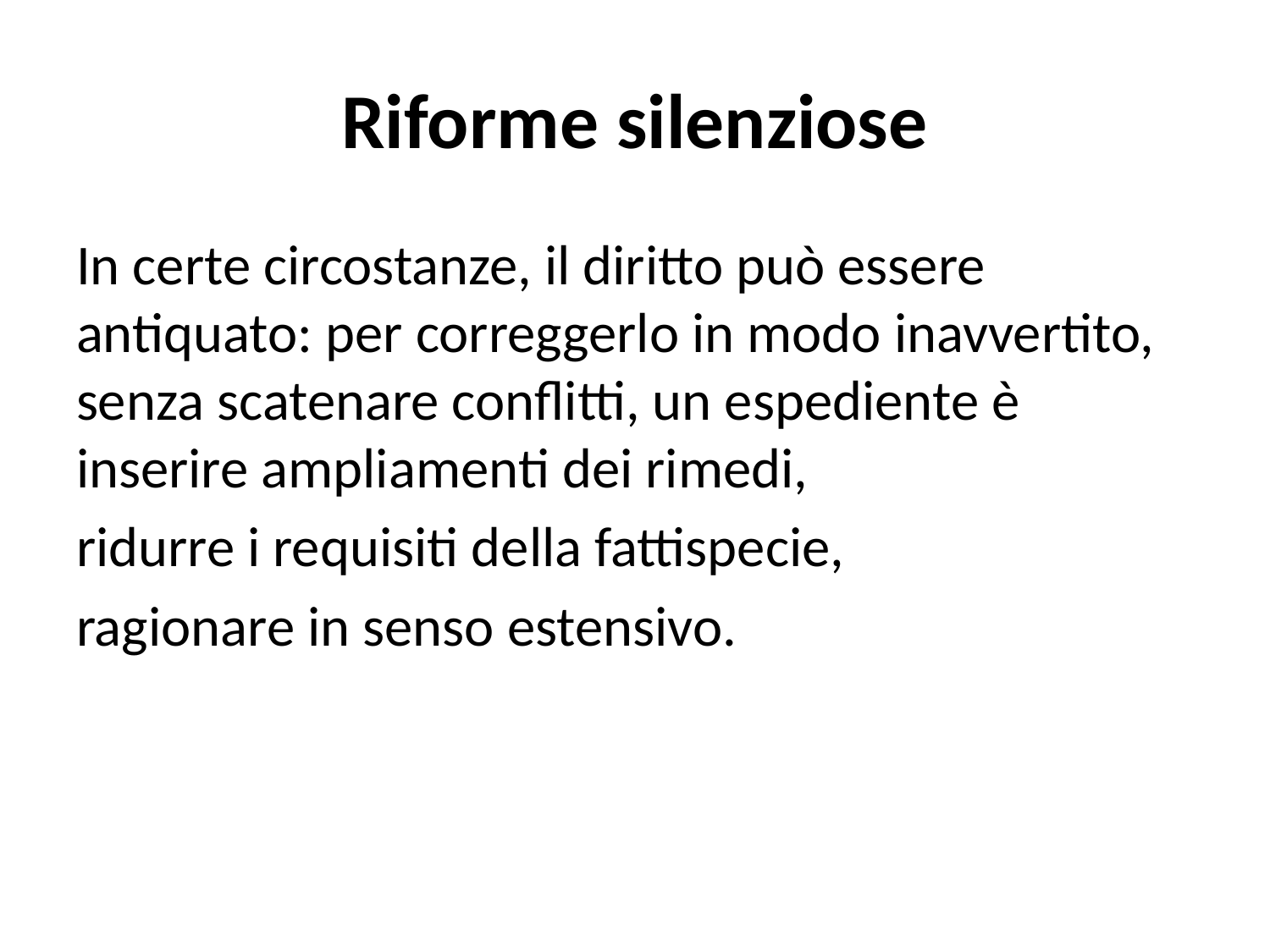

# Riforme silenziose
In certe circostanze, il diritto può essere antiquato: per correggerlo in modo inavvertito, senza scatenare conflitti, un espediente è inserire ampliamenti dei rimedi,
ridurre i requisiti della fattispecie,
ragionare in senso estensivo.